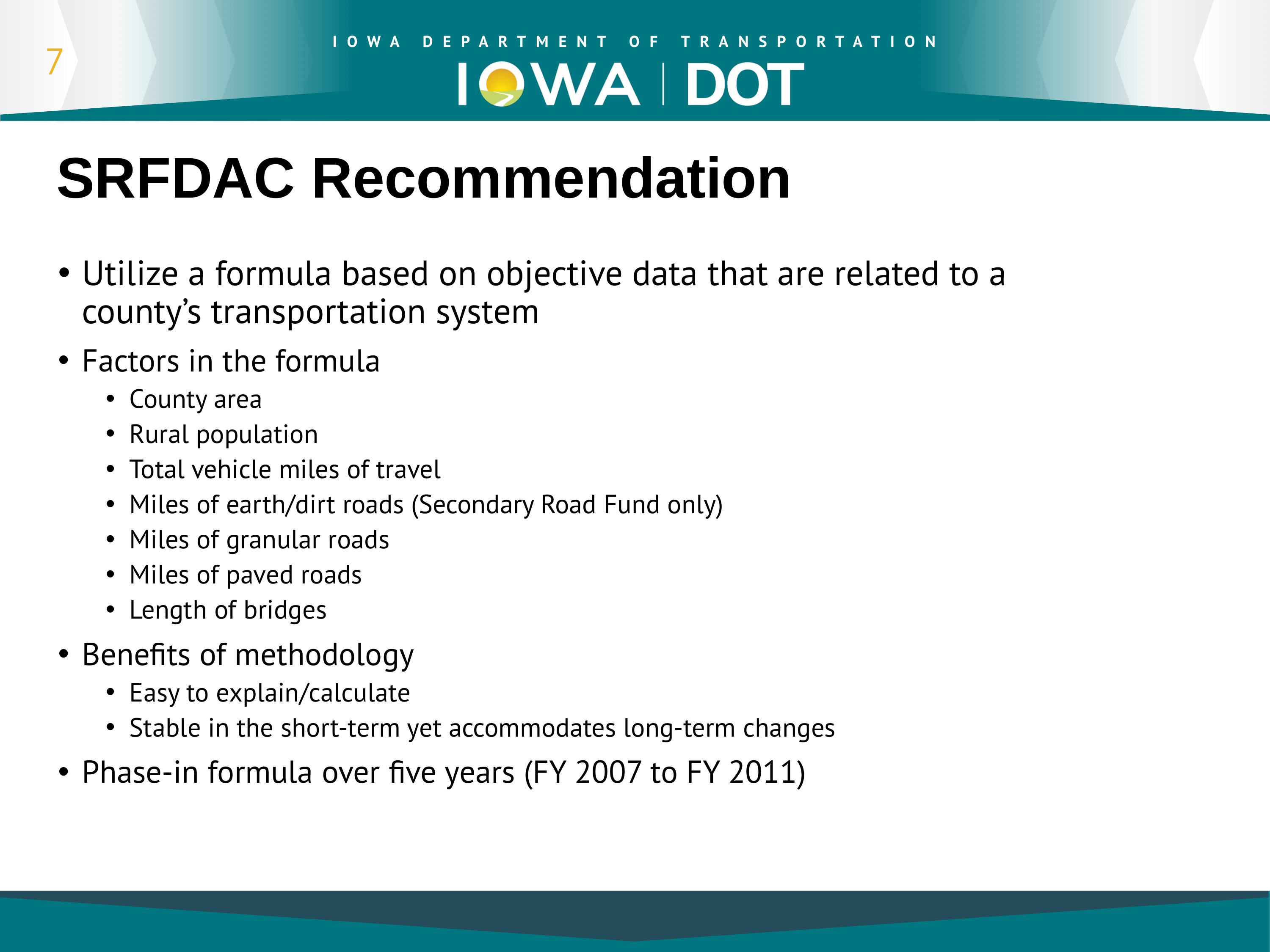

# SRFDAC Recommendation
Utilize a formula based on objective data that are related to a county’s transportation system
Factors in the formula
County area
Rural population
Total vehicle miles of travel
Miles of earth/dirt roads (Secondary Road Fund only)
Miles of granular roads
Miles of paved roads
Length of bridges
Benefits of methodology
Easy to explain/calculate
Stable in the short-term yet accommodates long-term changes
Phase-in formula over five years (FY 2007 to FY 2011)